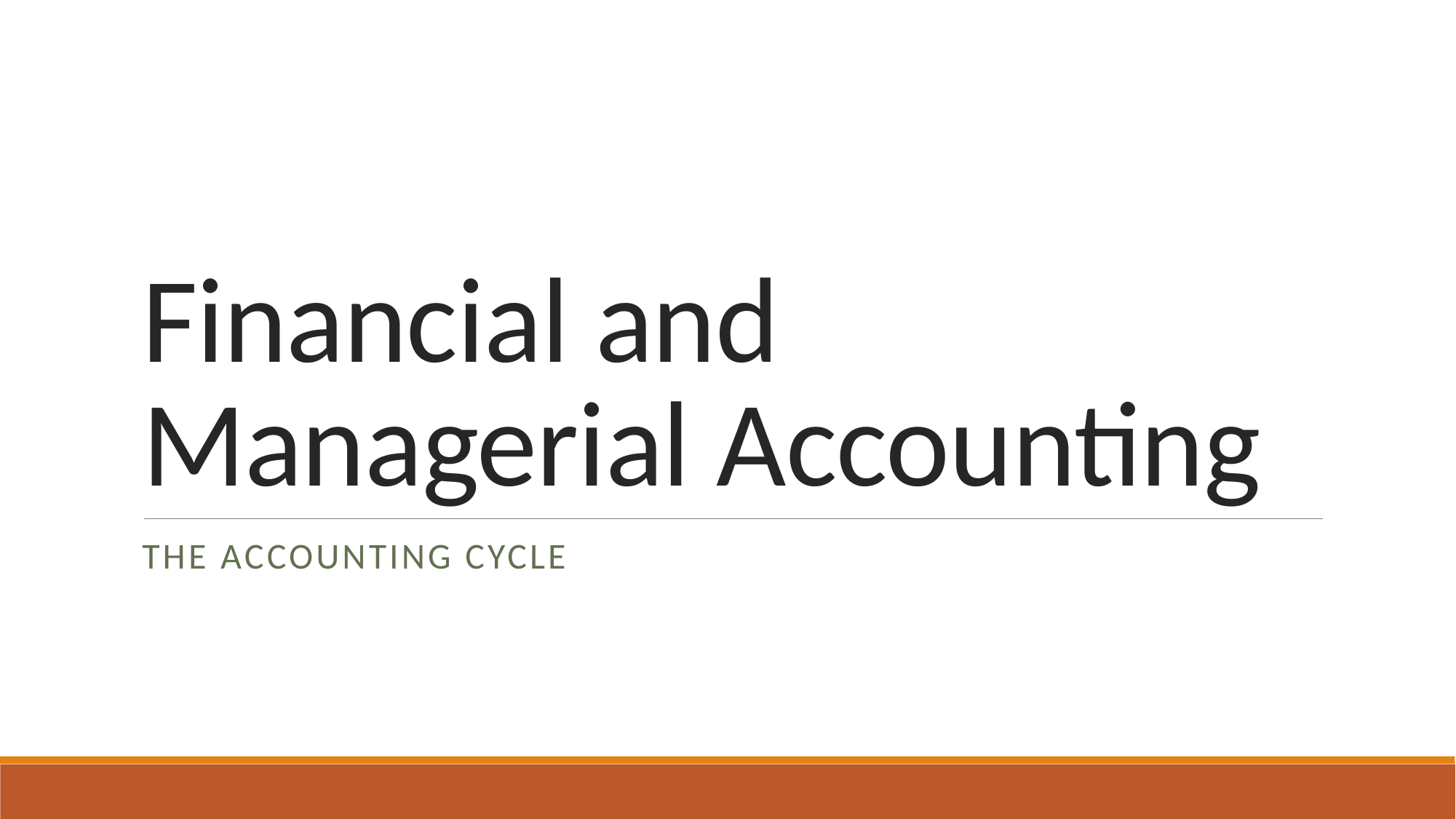

# Financial and Managerial Accounting
The accounting cycle